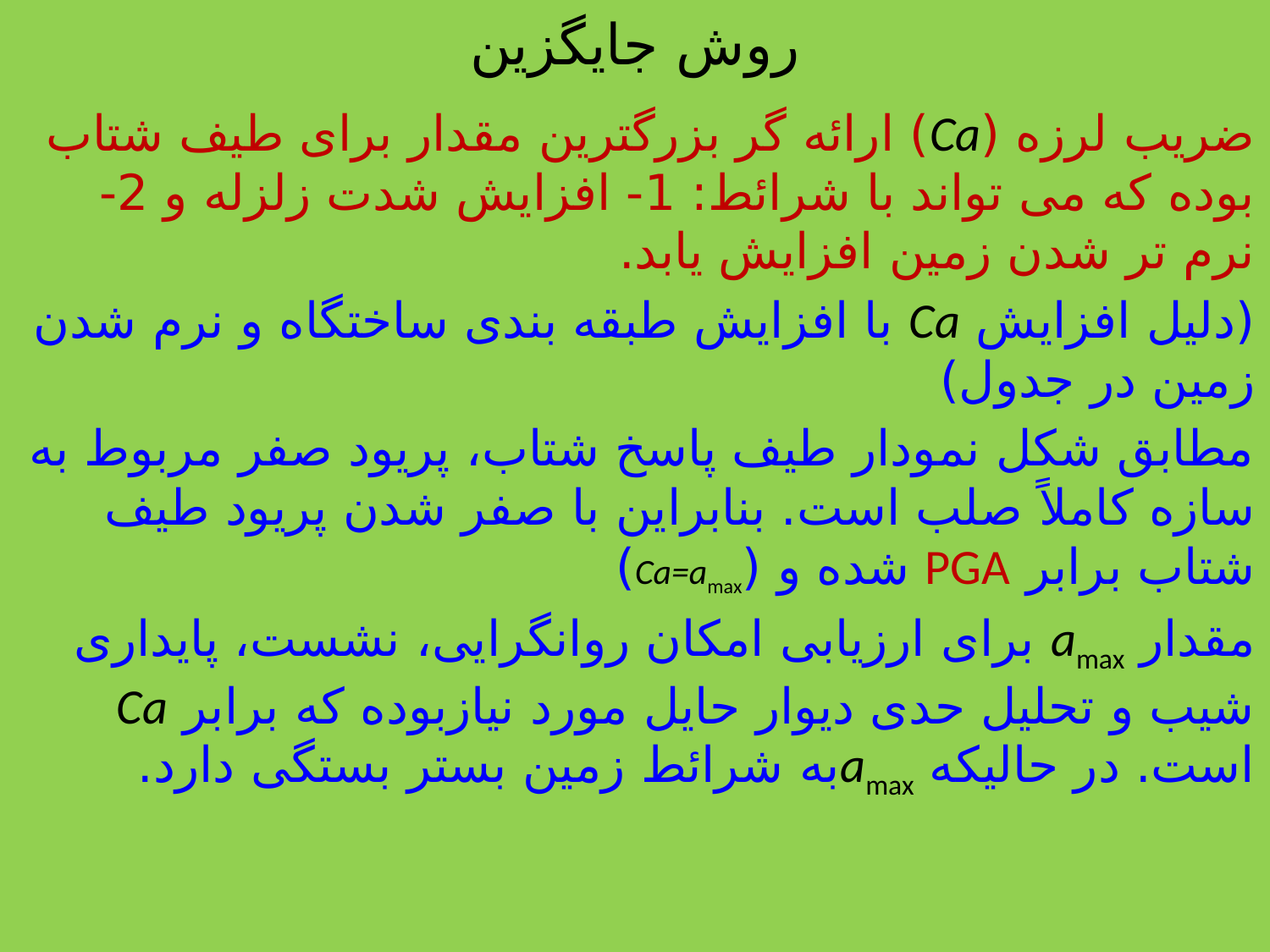

# روش جایگزین
ضریب لرزه (Ca) ارائه گر بزرگترین مقدار برای طیف شتاب بوده که می تواند با شرائط: 1- افزایش شدت زلزله و 2- نرم تر شدن زمین افزایش یابد.
(دلیل افزایش Ca با افزایش طبقه بندی ساختگاه و نرم شدن زمین در جدول)
مطابق شکل نمودار طیف پاسخ شتاب، پریود صفر مربوط به سازه کاملاً صلب است. بنابراین با صفر شدن پریود طیف شتاب برابر PGA شده و (Ca=amax)
مقدار amax برای ارزیابی امکان روانگرایی، نشست، پایداری شیب و تحلیل حدی دیوار حایل مورد نیازبوده که برابر Ca است. در حالیکه amaxبه شرائط زمین بستر بستگی دارد.